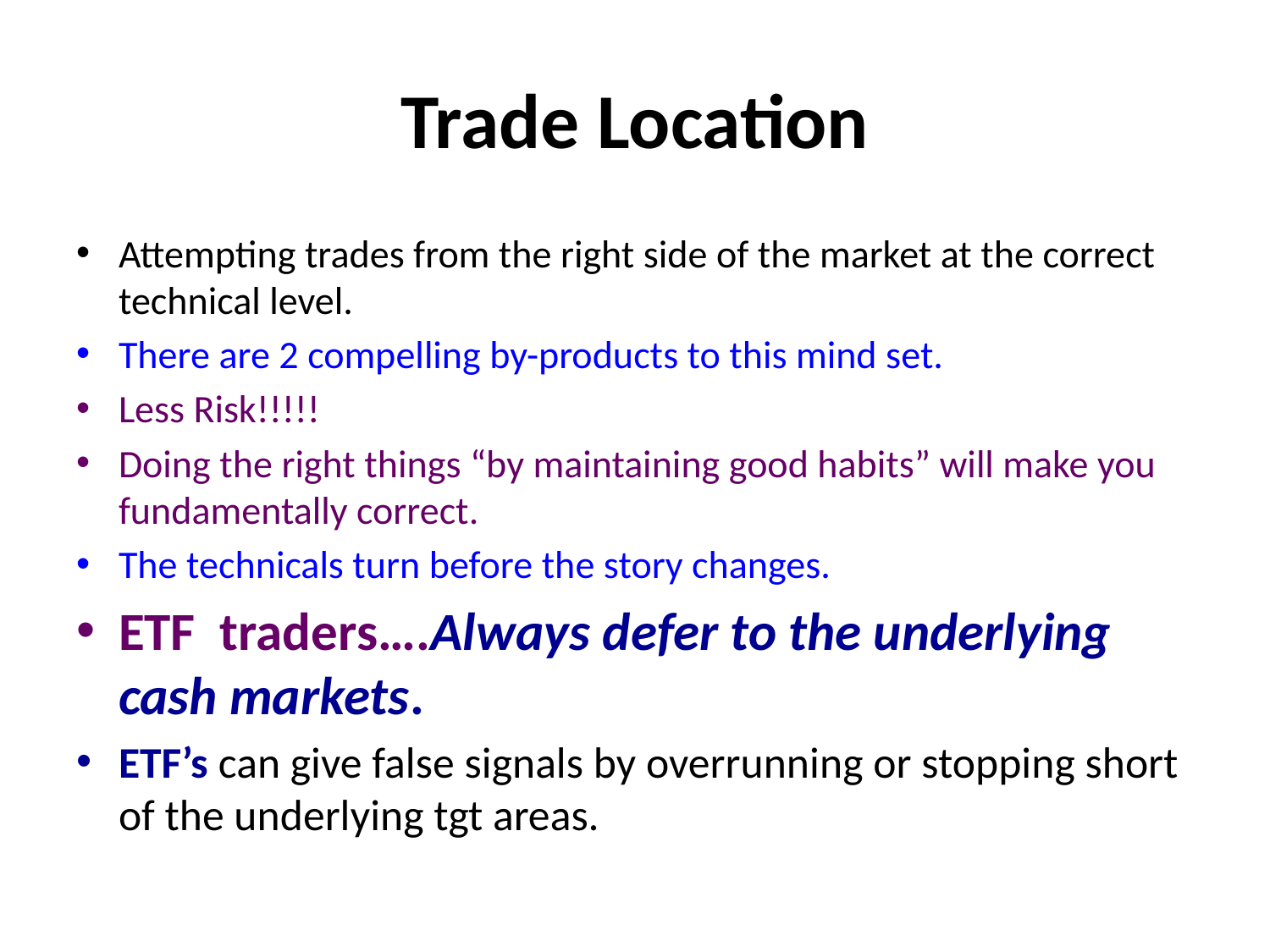

# Trade Location
Attempting trades from the right side of the market at the correct technical level.
There are 2 compelling by-products to this mind set.
Less Risk!!!!!
Doing the right things “by maintaining good habits” will make you fundamentally correct.
The technicals turn before the story changes.
ETF  traders….Always defer to the underlying cash markets.
ETF’s can give false signals by overrunning or stopping short of the underlying tgt areas.